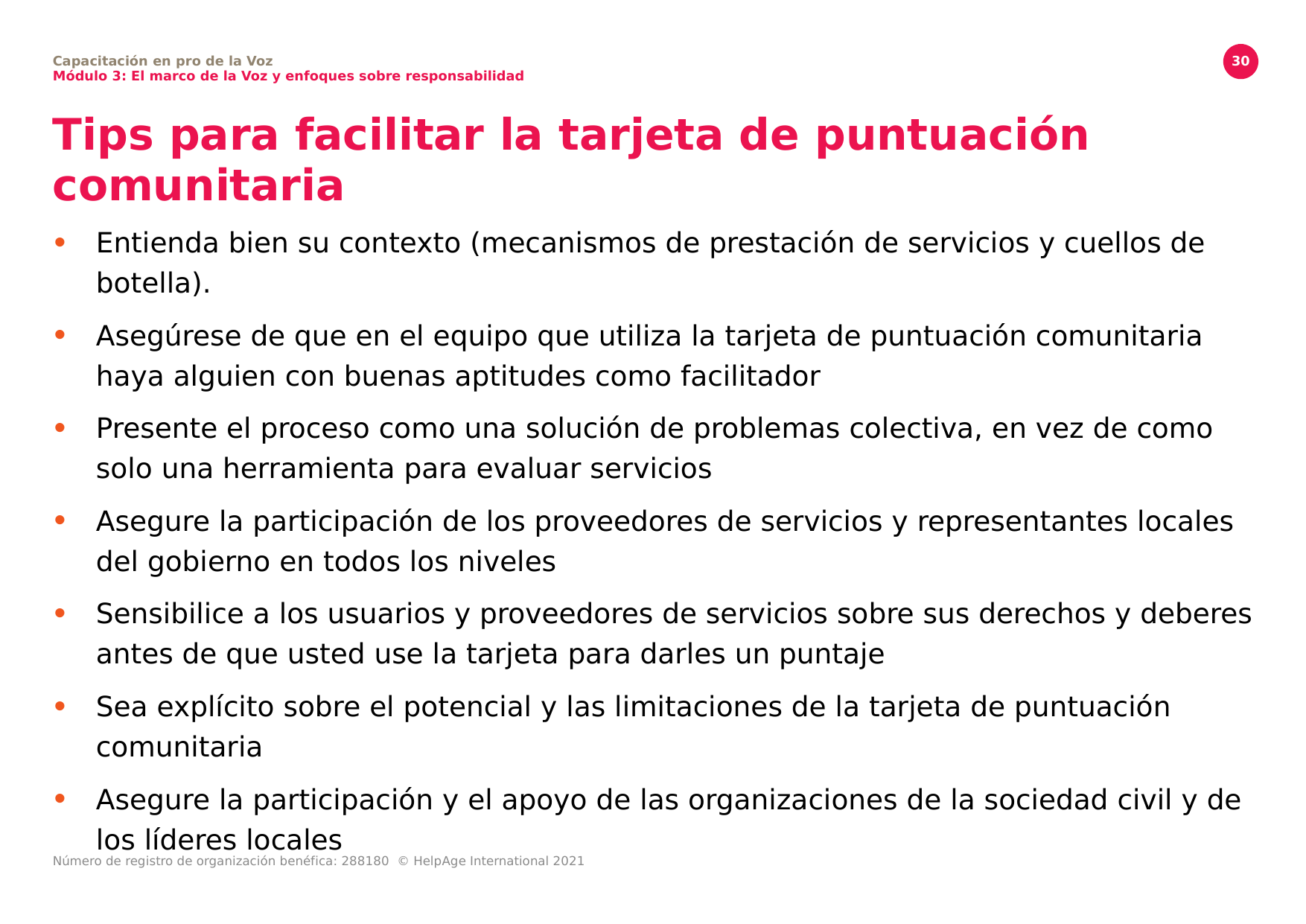

Capacitación en pro de la Voz
Módulo 3: El marco de la Voz y enfoques sobre responsabilidad
30
# Tips para facilitar la tarjeta de puntuación comunitaria
Entienda bien su contexto (mecanismos de prestación de servicios y cuellos de botella).
Asegúrese de que en el equipo que utiliza la tarjeta de puntuación comunitaria haya alguien con buenas aptitudes como facilitador
Presente el proceso como una solución de problemas colectiva, en vez de como solo una herramienta para evaluar servicios
Asegure la participación de los proveedores de servicios y representantes locales del gobierno en todos los niveles
Sensibilice a los usuarios y proveedores de servicios sobre sus derechos y deberes antes de que usted use la tarjeta para darles un puntaje
Sea explícito sobre el potencial y las limitaciones de la tarjeta de puntuación comunitaria
Asegure la participación y el apoyo de las organizaciones de la sociedad civil y de los líderes locales